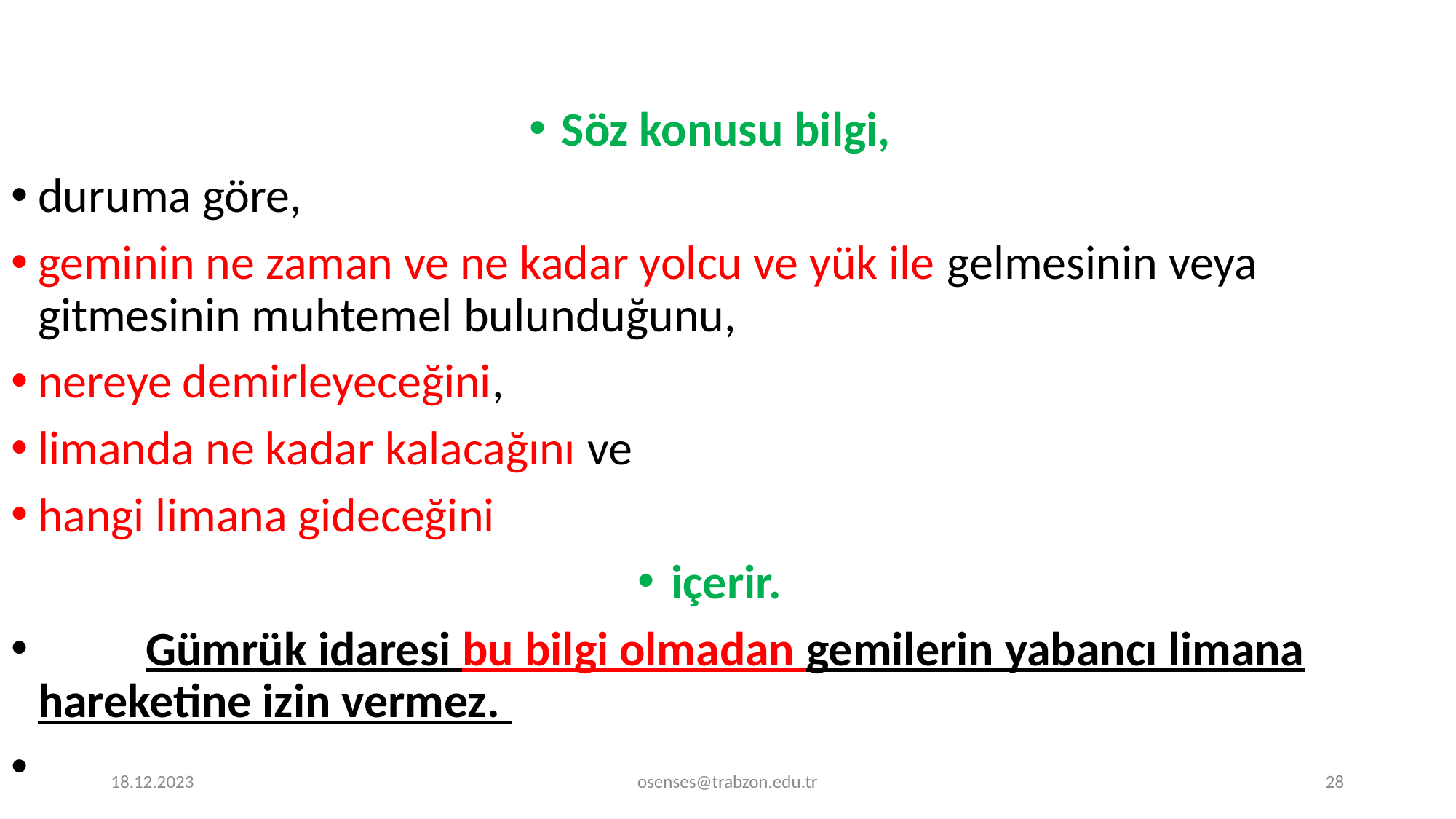

Söz konusu bilgi,
duruma göre,
geminin ne zaman ve ne kadar yolcu ve yük ile gelmesinin veya gitmesinin muhtemel bulunduğunu,
nereye demirleyeceğini,
limanda ne kadar kalacağını ve
hangi limana gideceğini
içerir.
	Gümrük idaresi bu bilgi olmadan gemilerin yabancı limana hareketine izin vermez.

18.12.2023
osenses@trabzon.edu.tr
28